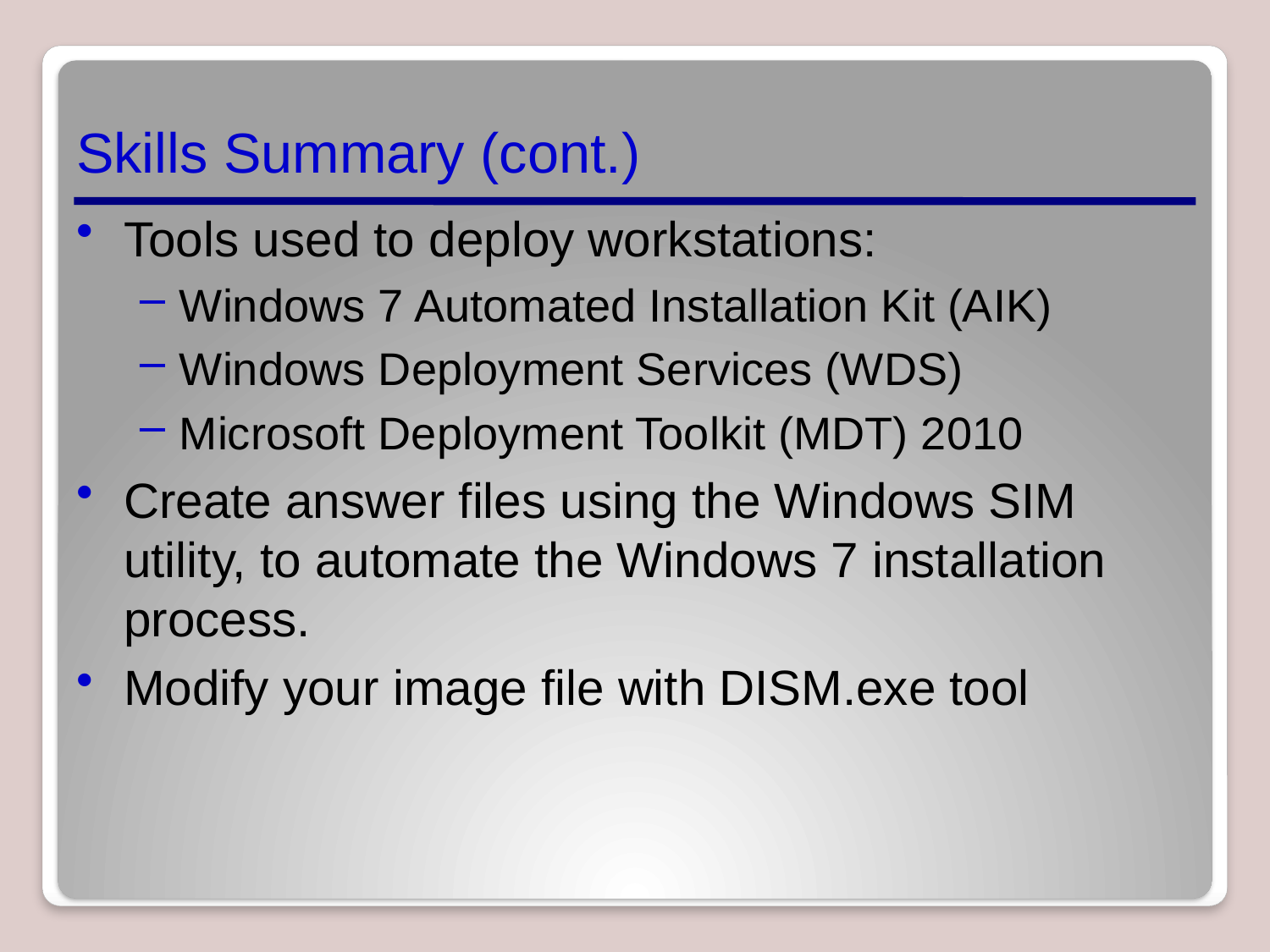

# Skills Summary (cont.)
Tools used to deploy workstations:
Windows 7 Automated Installation Kit (AIK)
Windows Deployment Services (WDS)
Microsoft Deployment Toolkit (MDT) 2010
Create answer files using the Windows SIM utility, to automate the Windows 7 installation process.
Modify your image file with DISM.exe tool